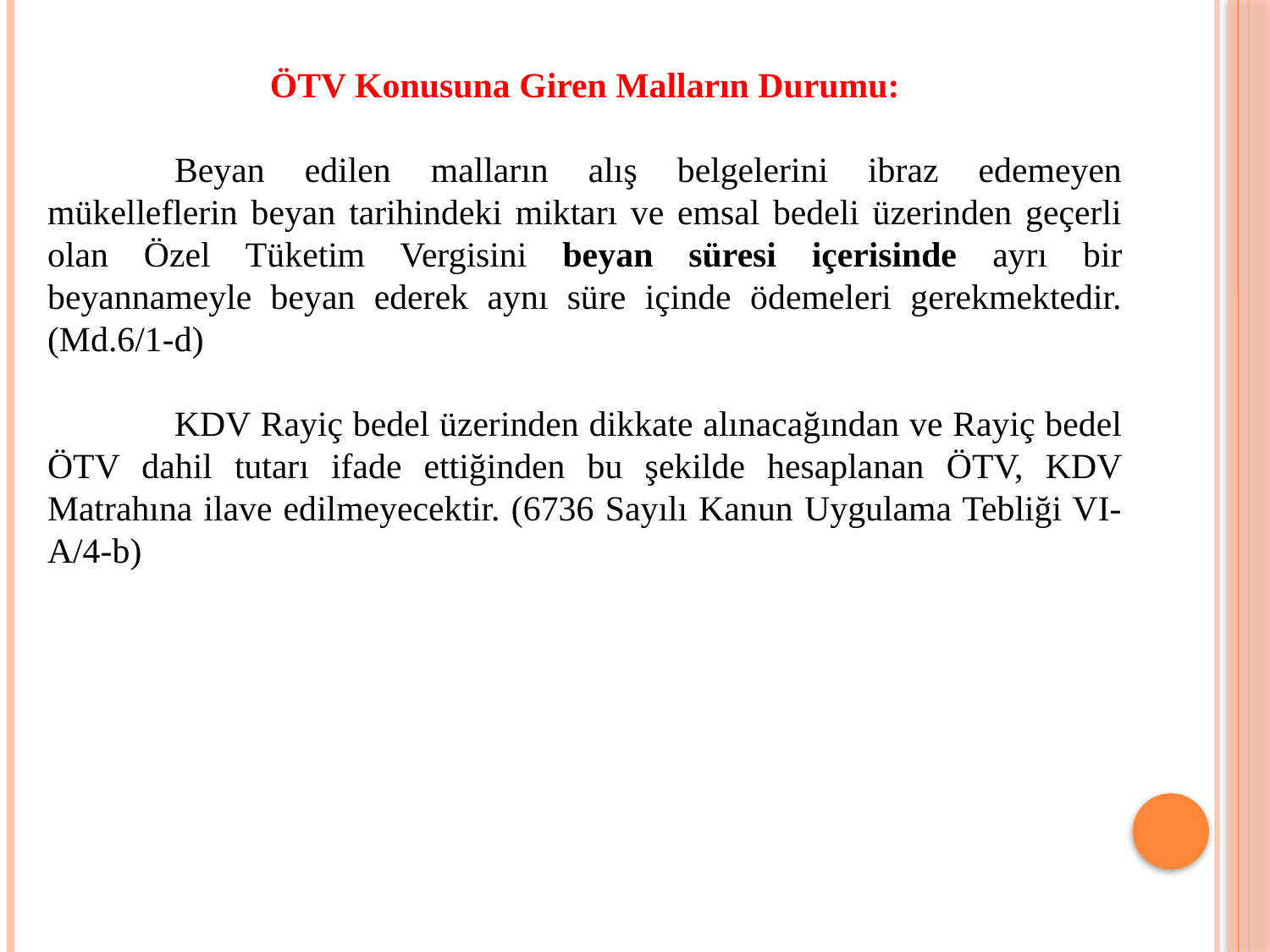

ÖTV Konusuna Giren Malların Durumu:

	Beyan edilen malların alış belgelerini ibraz edemeyen mükelleflerin beyan tarihindeki miktarı ve emsal bedeli üzerinden geçerli olan Özel Tüketim Vergisini beyan süresi içerisinde ayrı bir beyannameyle beyan ederek aynı süre içinde ödemeleri gerekmektedir. (Md.6/1-d)

	KDV Rayiç bedel üzerinden dikkate alınacağından ve Rayiç bedel ÖTV dahil tutarı ifade ettiğinden bu şekilde hesaplanan ÖTV, KDV Matrahına ilave edilmeyecektir. (6736 Sayılı Kanun Uygulama Tebliği VI-A/4-b)